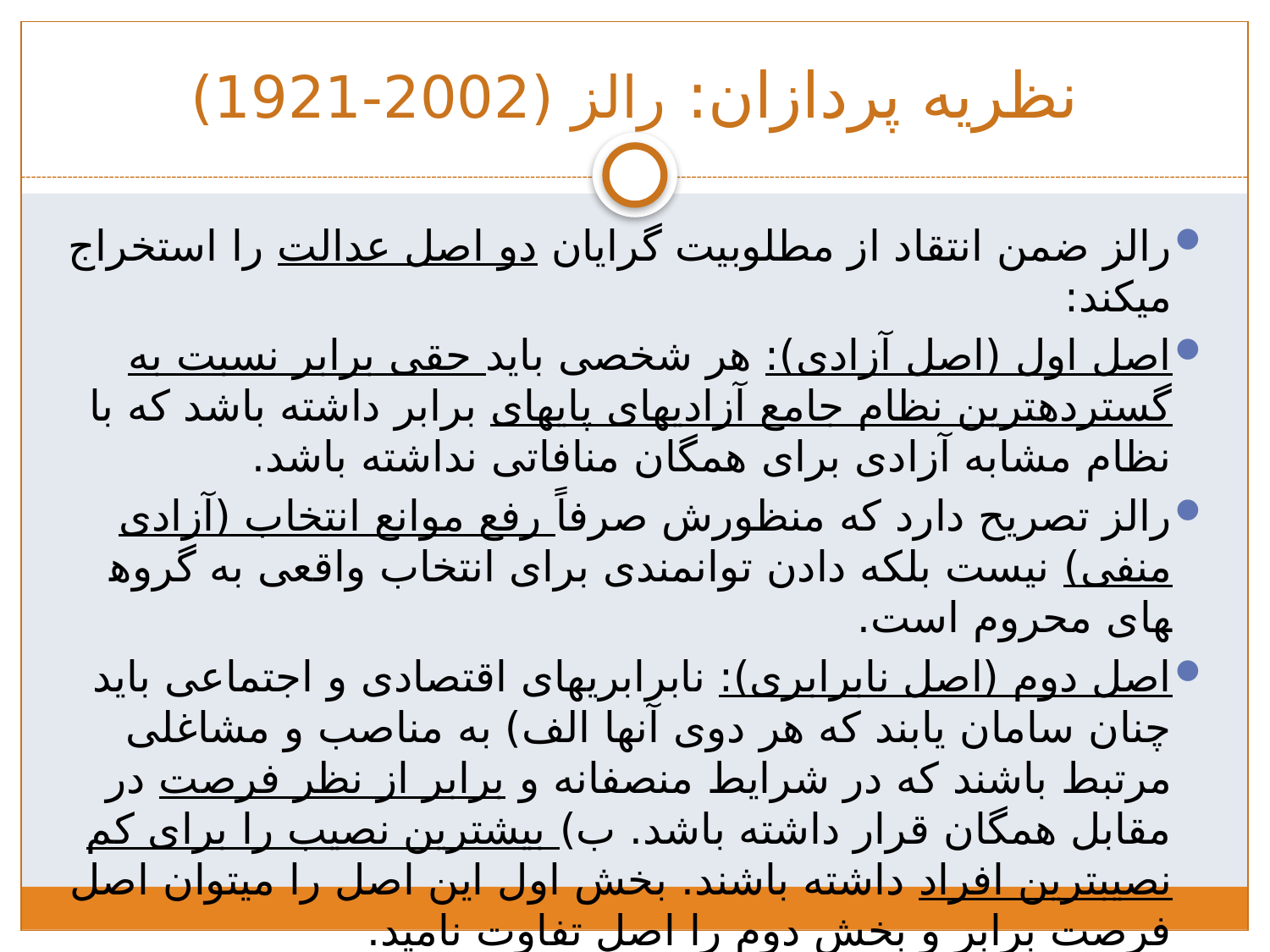

# نظریه پردازان: رالز (2002-1921)
رالز ضمن انتقاد از مطلوبیت گرایان دو اصل عدالت را استخراج می­کند:
اصل اول (اصل آزادی): هر شخصی باید حقی برابر نسبت به گسترده­ترین نظام جامع آزادی­های پایه­ای برابر داشته باشد که با نظام مشابه آزادی برای همگان منافاتی نداشته باشد.
رالز تصریح دارد که منظورش صرفاً رفع موانع انتخاب (آزادی منفی) نیست بلکه دادن توانمندی برای انتخاب واقعی به گروه­های محروم است.
اصل دوم (اصل نابرابری): نابرابری­های اقتصادی و اجتماعی باید چنان سامان یابند که هر دوی آنها الف) به مناصب و مشاغلی مرتبط باشند که در شرایط منصفانه و برابر از نظر فرصت در مقابل همگان قرار داشته باشد. ب) بیشترین نصیب را برای کم نصیب­ترین افراد داشته باشند. بخش اول این اصل را می­توان اصل فرصت برابر و بخش دوم را اصل تفاوت نامید.
به عبارت دیگر «همه خواسته­های اولیه اجتماعی را باید به تساوی توزیع کرد مگر آنکه توزیع نابرابر هر یک از این خواسته­ها یا همه آنها به نفع کم­نصیب­ترین افراد باشد.»